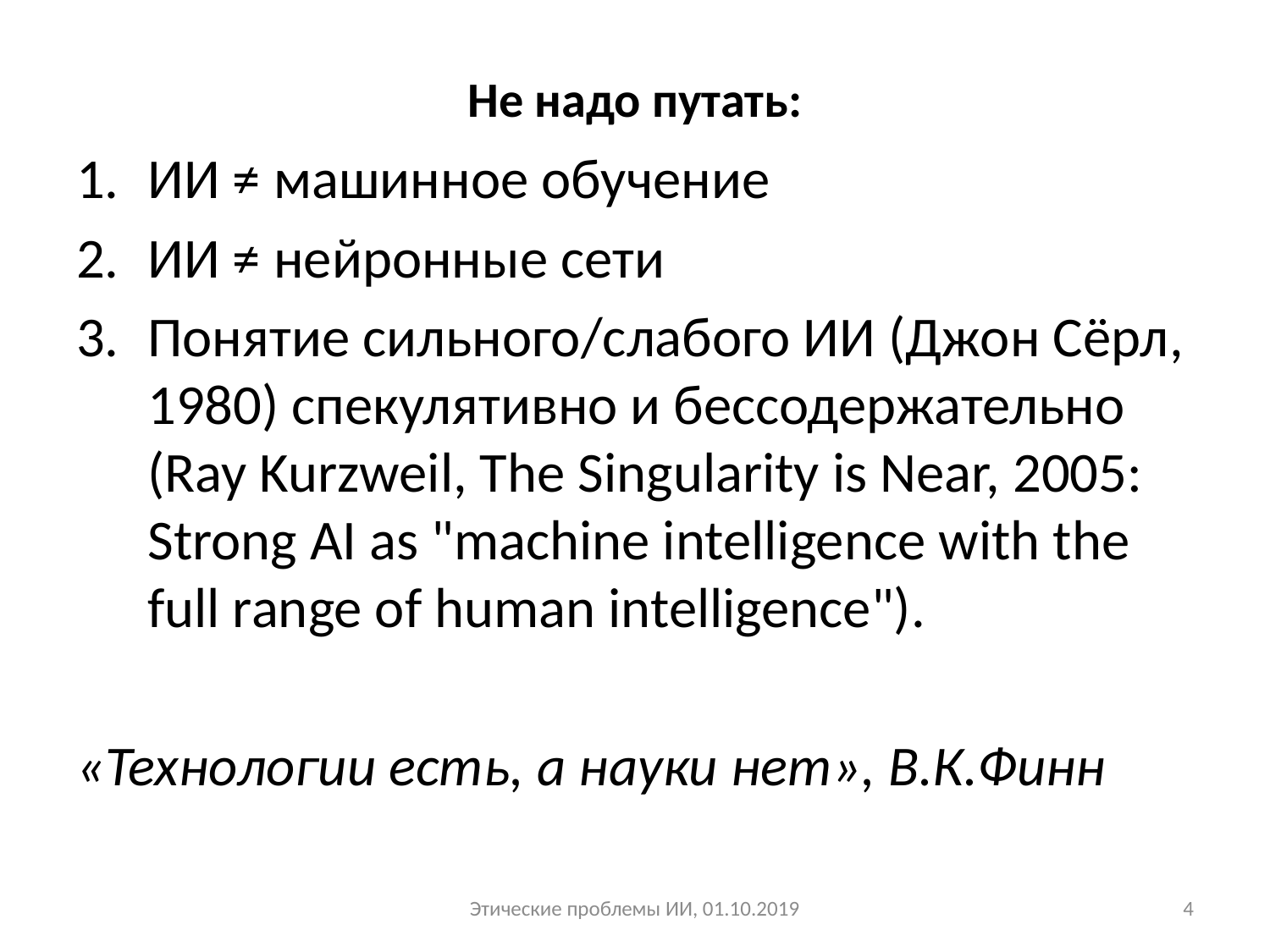

# Не надо путать:
ИИ ≠ машинное обучение
ИИ ≠ нейронные сети
Понятие сильного/слабого ИИ (Джон Сёрл, 1980) спекулятивно и бессодержательно (Ray Kurzweil, The Singularity is Near, 2005: Strong AI as "machine intelligence with the full range of human intelligence").

«Технологии есть, а науки нет», В.К.Финн
Этические проблемы ИИ, 01.10.2019
4